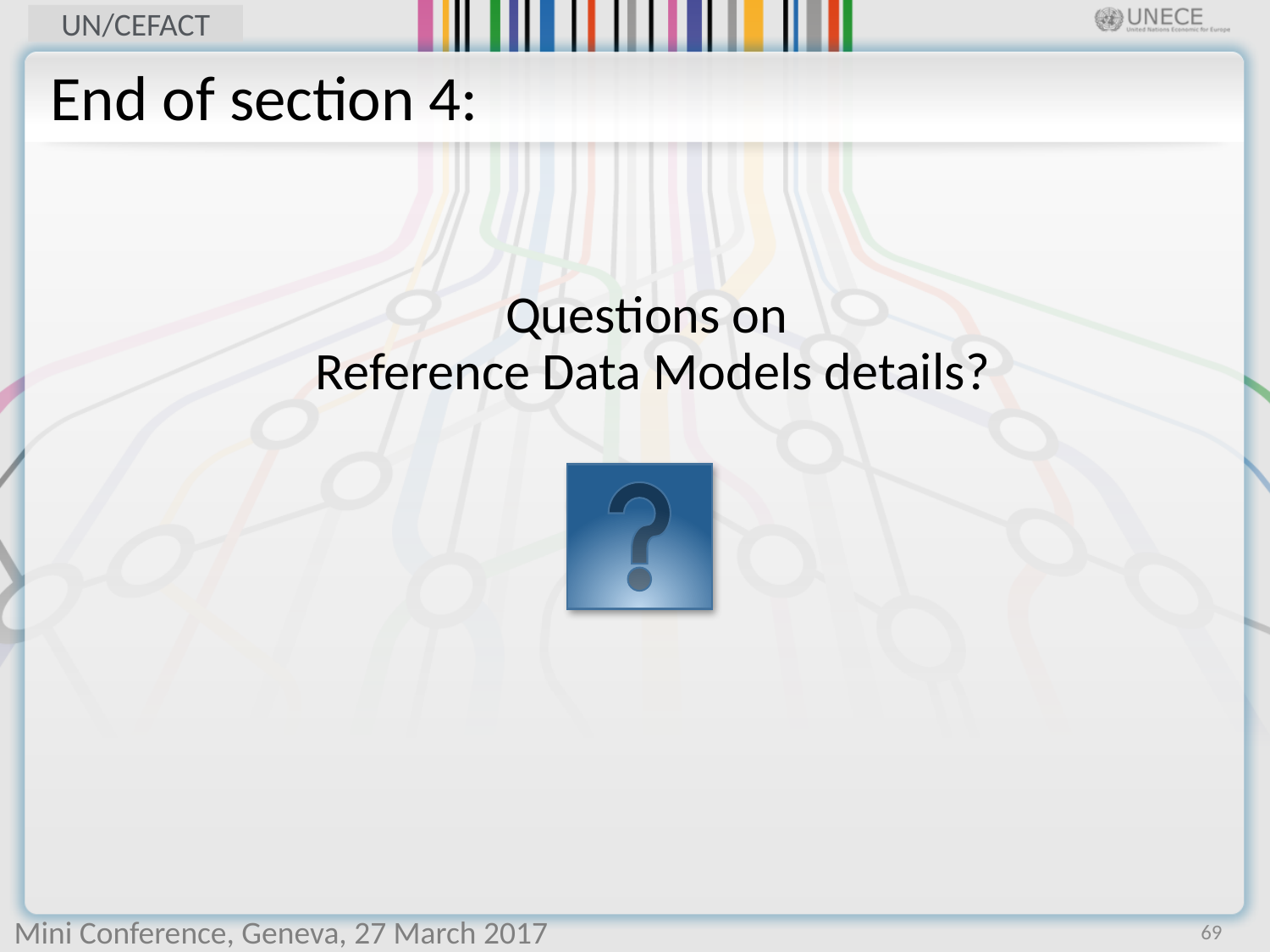

End of section 4:

# Questions on Reference Data Models details?

Mini Conference, Geneva, 27 March 2017
69